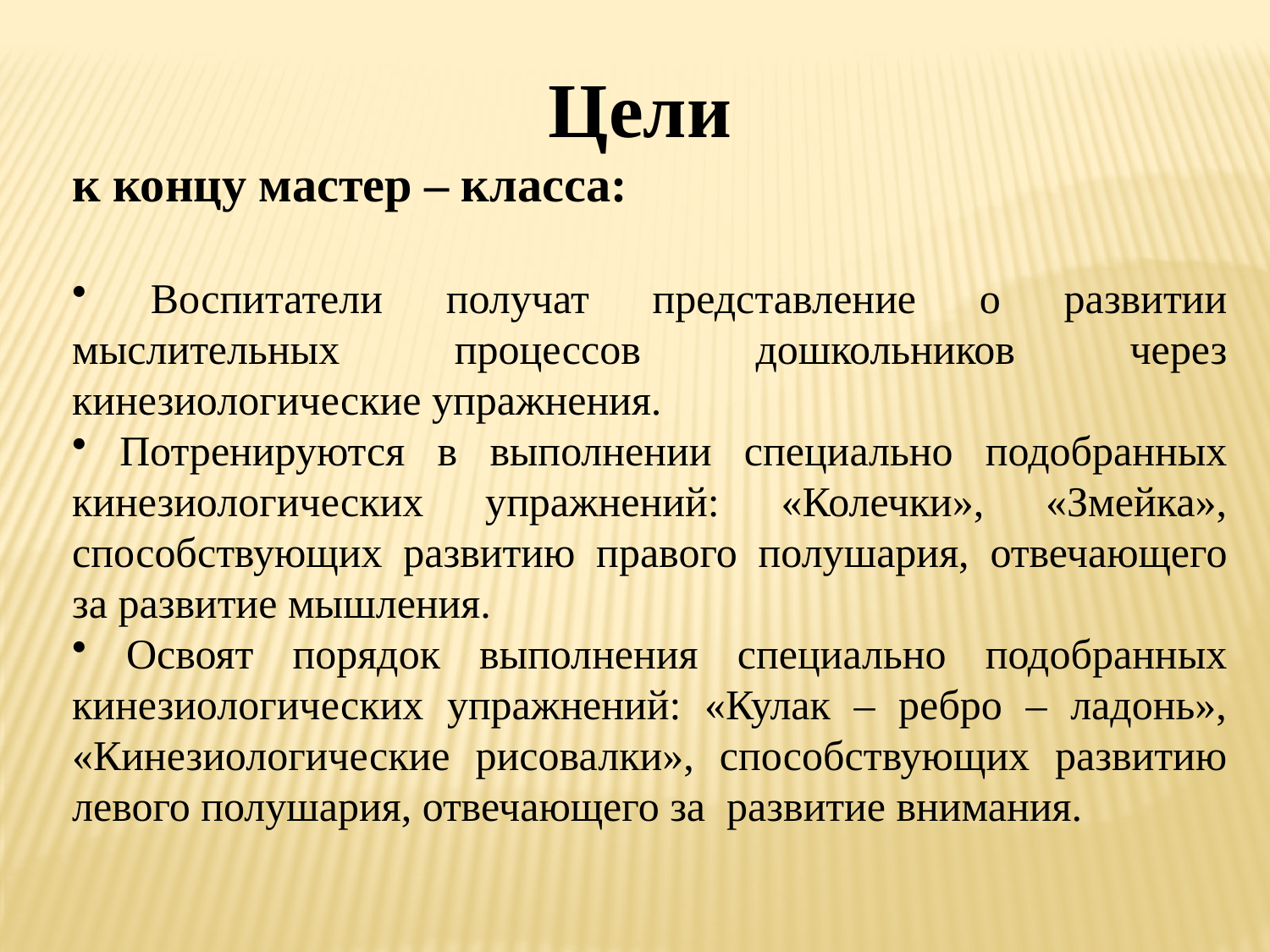

Цели
к концу мастер – класса:

 Воспитатели получат представление о развитии мыслительных процессов дошкольников через кинезиологические упражнения.
 Потренируются в выполнении специально подобранных кинезиологических упражнений: «Колечки», «Змейка», способствующих развитию правого полушария, отвечающего за развитие мышления.
 Освоят порядок выполнения специально подобранных кинезиологических упражнений: «Кулак – ребро – ладонь», «Кинезиологические рисовалки», способствующих развитию левого полушария, отвечающего за  развитие внимания.